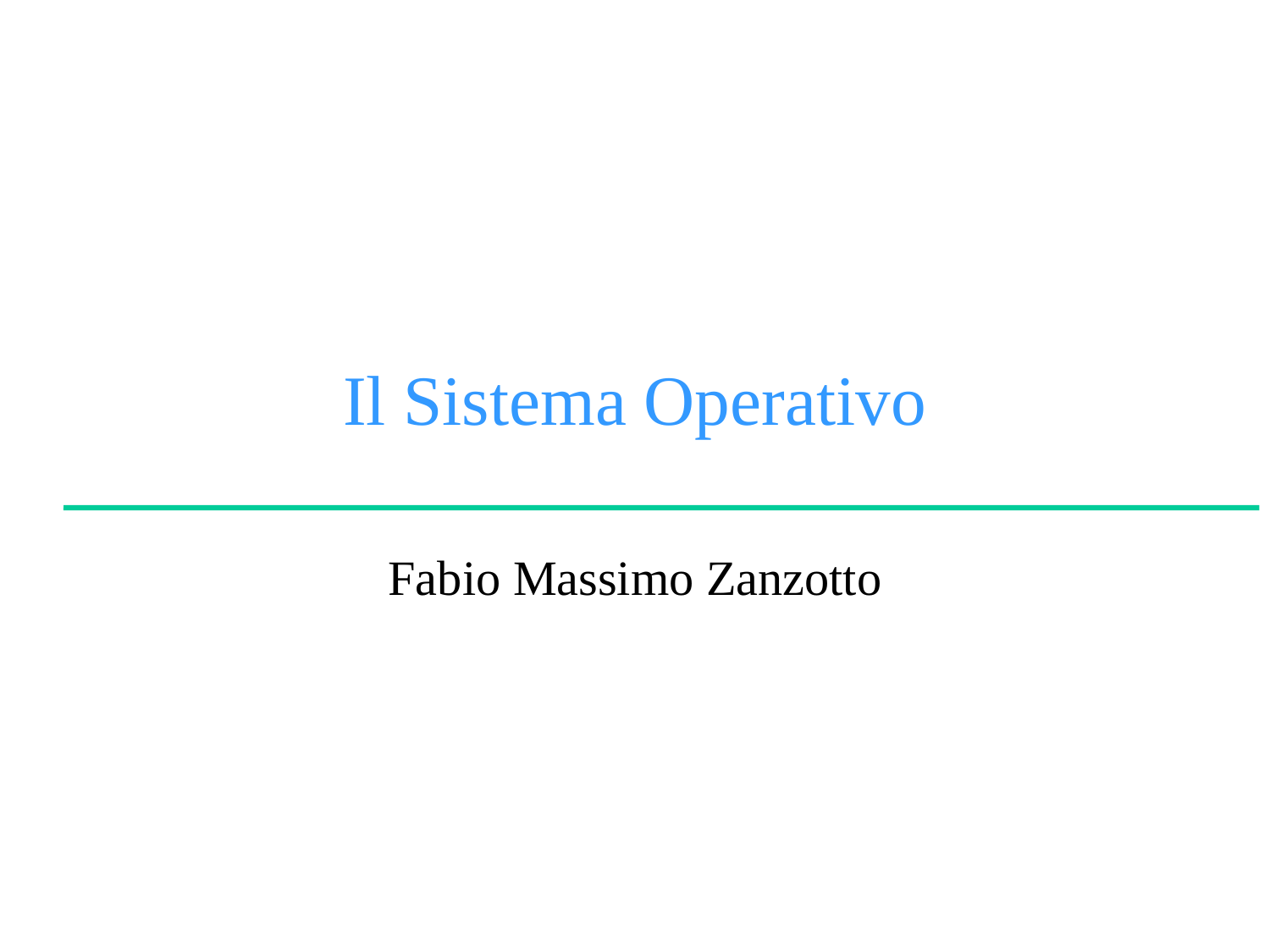

# Il Sistema Operativo
Fabio Massimo Zanzotto